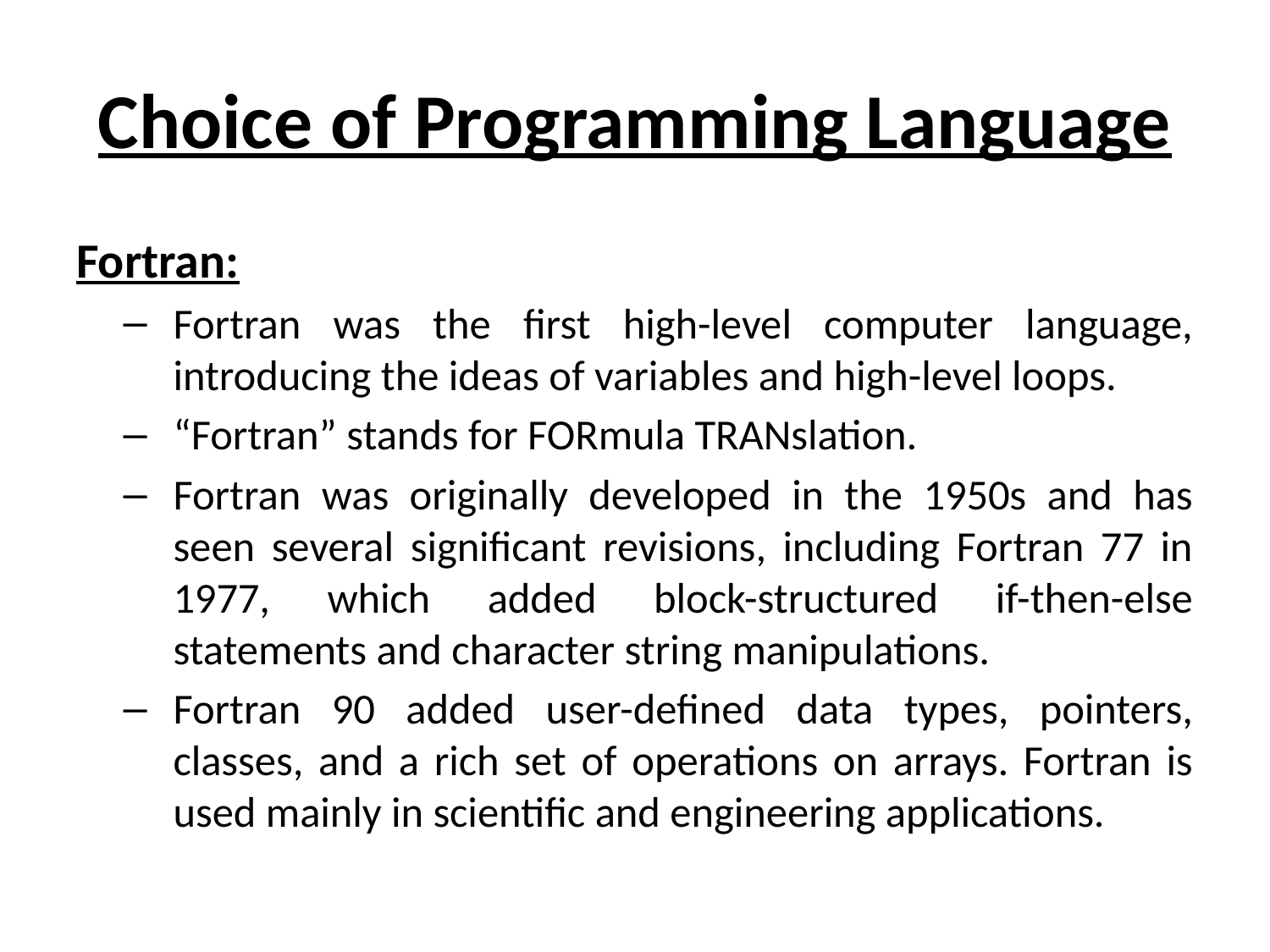

# Choice of Programming Language
Fortran:
Fortran was the first high-level computer language, introducing the ideas of variables and high-level loops.
“Fortran” stands for FORmula TRANslation.
Fortran was originally developed in the 1950s and has seen several significant revisions, including Fortran 77 in 1977, which added block-structured if-then-else statements and character string manipulations.
Fortran 90 added user-defined data types, pointers, classes, and a rich set of operations on arrays. Fortran is used mainly in scientific and engineering applications.